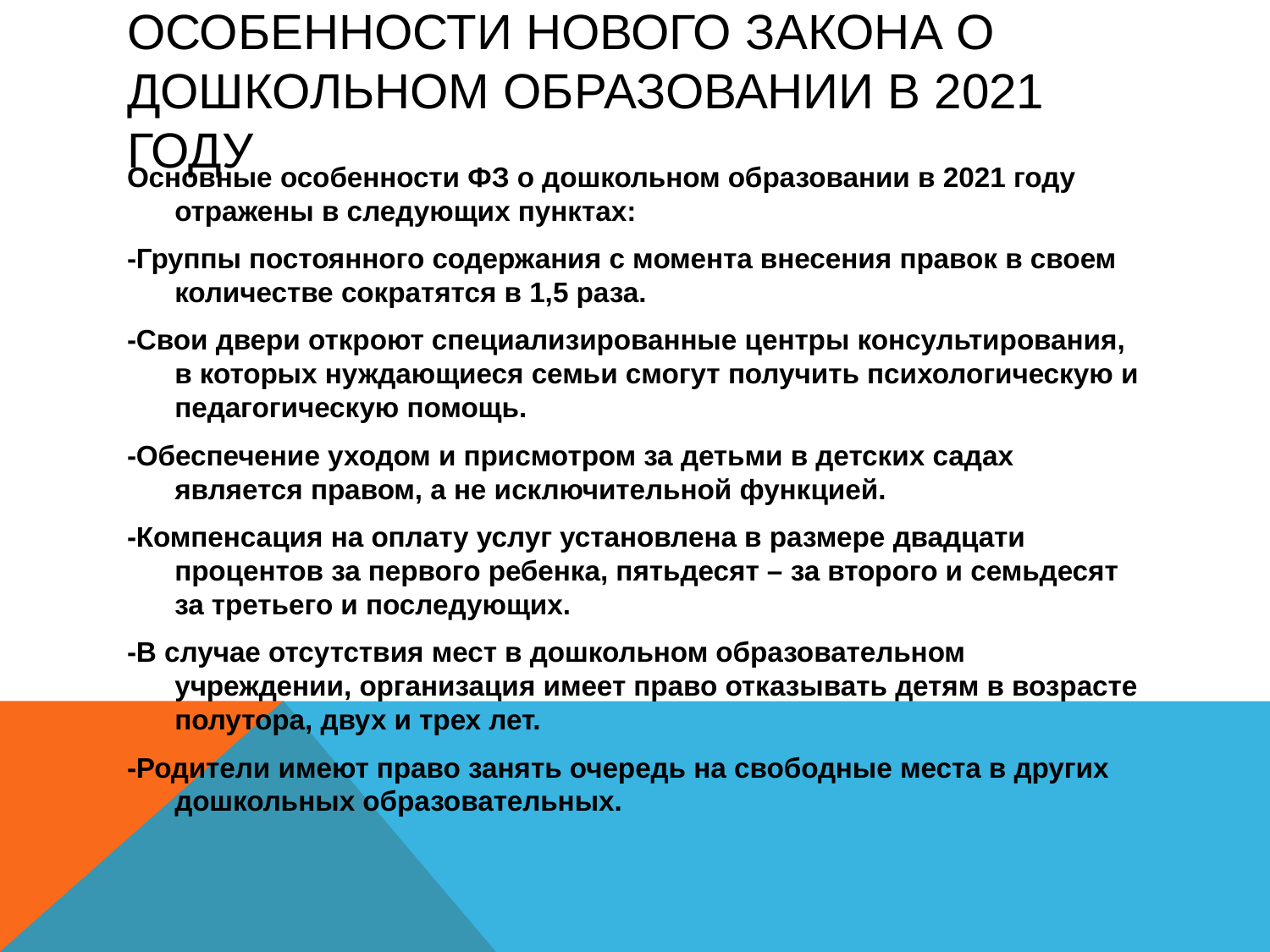

# Особенности нового закона о дошкольном образовании в 2021 году
Основные особенности ФЗ о дошкольном образовании в 2021 году отражены в следующих пунктах:
-Группы постоянного содержания с момента внесения правок в своем количестве сократятся в 1,5 раза.
-Свои двери откроют специализированные центры консультирования, в которых нуждающиеся семьи смогут получить психологическую и педагогическую помощь.
-Обеспечение уходом и присмотром за детьми в детских садах является правом, а не исключительной функцией.
-Компенсация на оплату услуг установлена в размере двадцати процентов за первого ребенка, пятьдесят – за второго и семьдесят за третьего и последующих.
-В случае отсутствия мест в дошкольном образовательном учреждении, организация имеет право отказывать детям в возрасте полутора, двух и трех лет.
-Родители имеют право занять очередь на свободные места в других дошкольных образовательных.